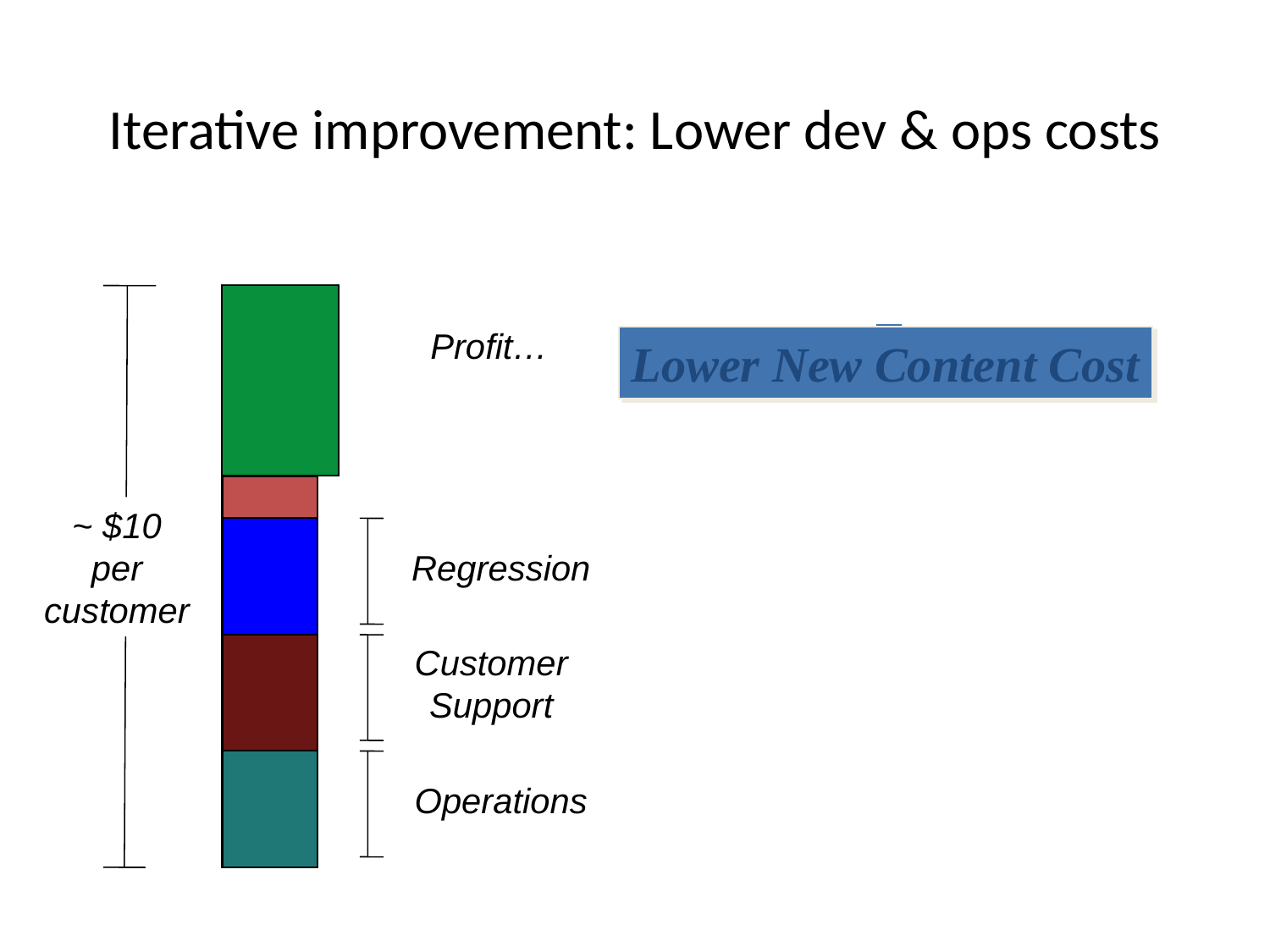

# Iterative improvement: Lower dev & ops costs

~ $10
per
customer

Profit…

Lower New Content Cost

Regression

Customer
Support

Operations